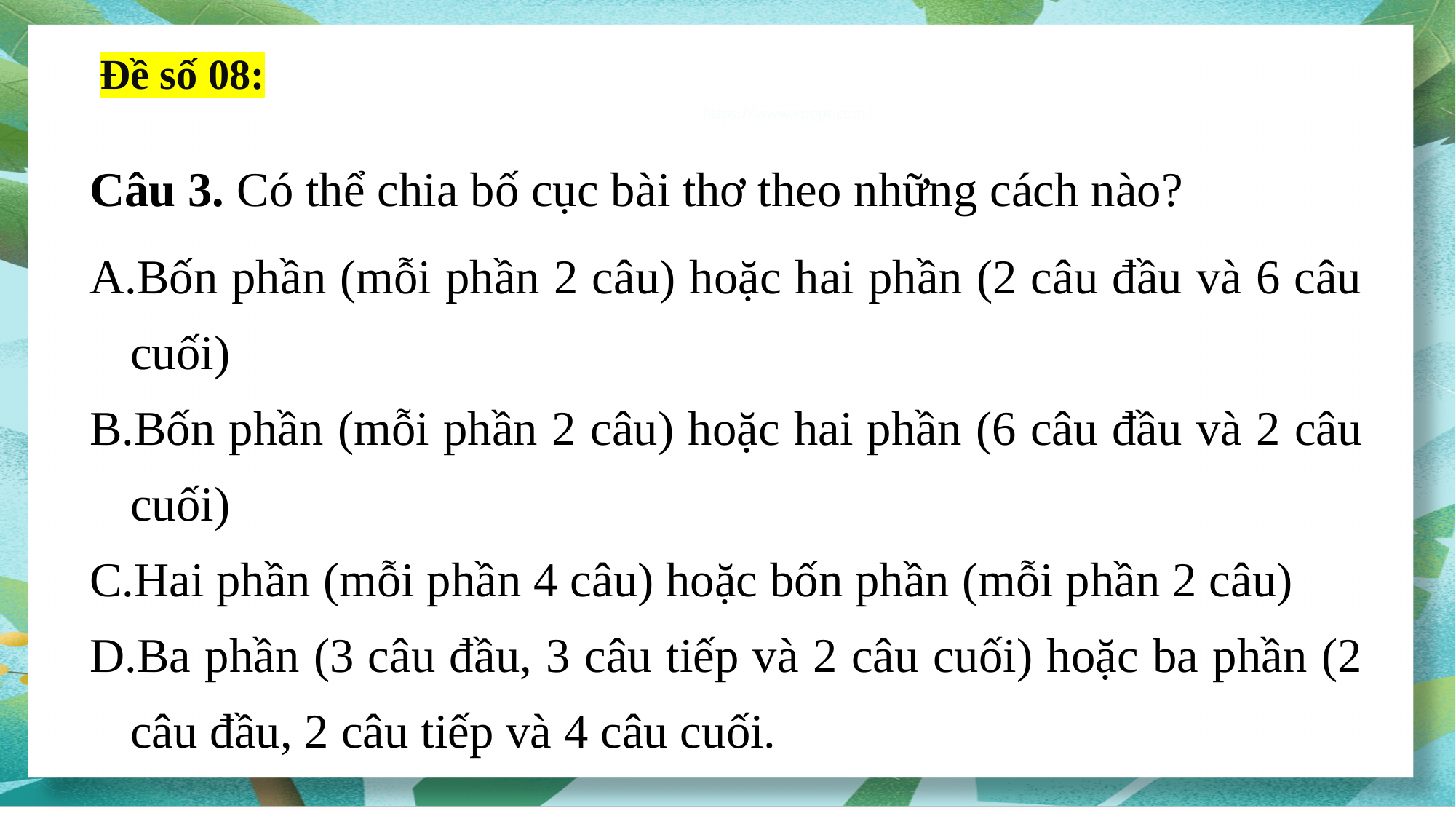

Đề số 08:
https://www.ypppt.com/
Câu 3. Có thể chia bố cục bài thơ theo những cách nào?
Bốn phần (mỗi phần 2 câu) hoặc hai phần (2 câu đầu và 6 câu cuối)
Bốn phần (mỗi phần 2 câu) hoặc hai phần (6 câu đầu và 2 câu cuối)
Hai phần (mỗi phần 4 câu) hoặc bốn phần (mỗi phần 2 câu)
Ba phần (3 câu đầu, 3 câu tiếp và 2 câu cuối) hoặc ba phần (2 câu đầu, 2 câu tiếp và 4 câu cuối.